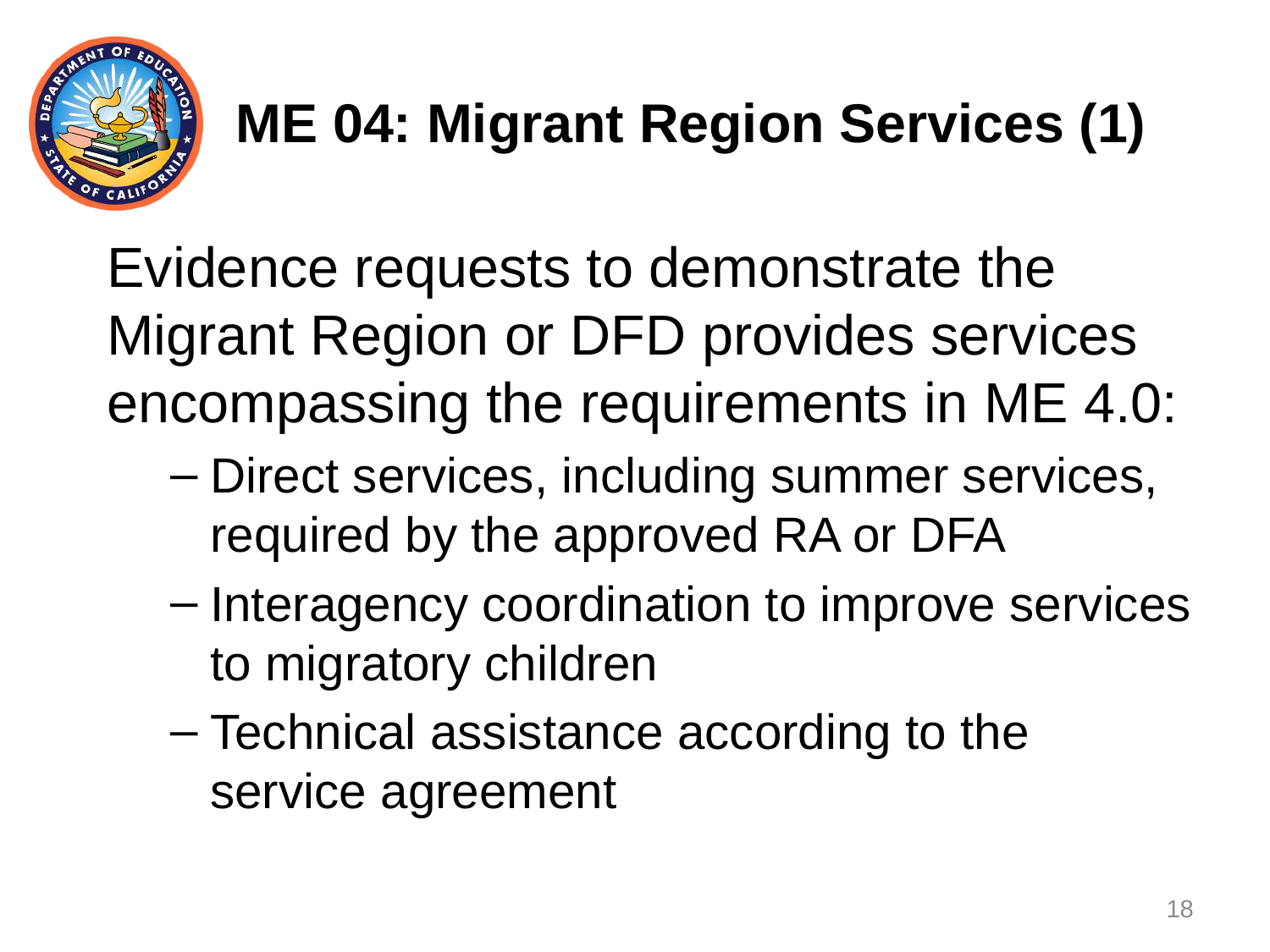

# ME 04: Migrant Region Services (1)
Evidence requests to demonstrate the Migrant Region or DFD provides services encompassing the requirements in ME 4.0:
Direct services, including summer services, required by the approved RA or DFA
Interagency coordination to improve services to migratory children
Technical assistance according to the service agreement

18